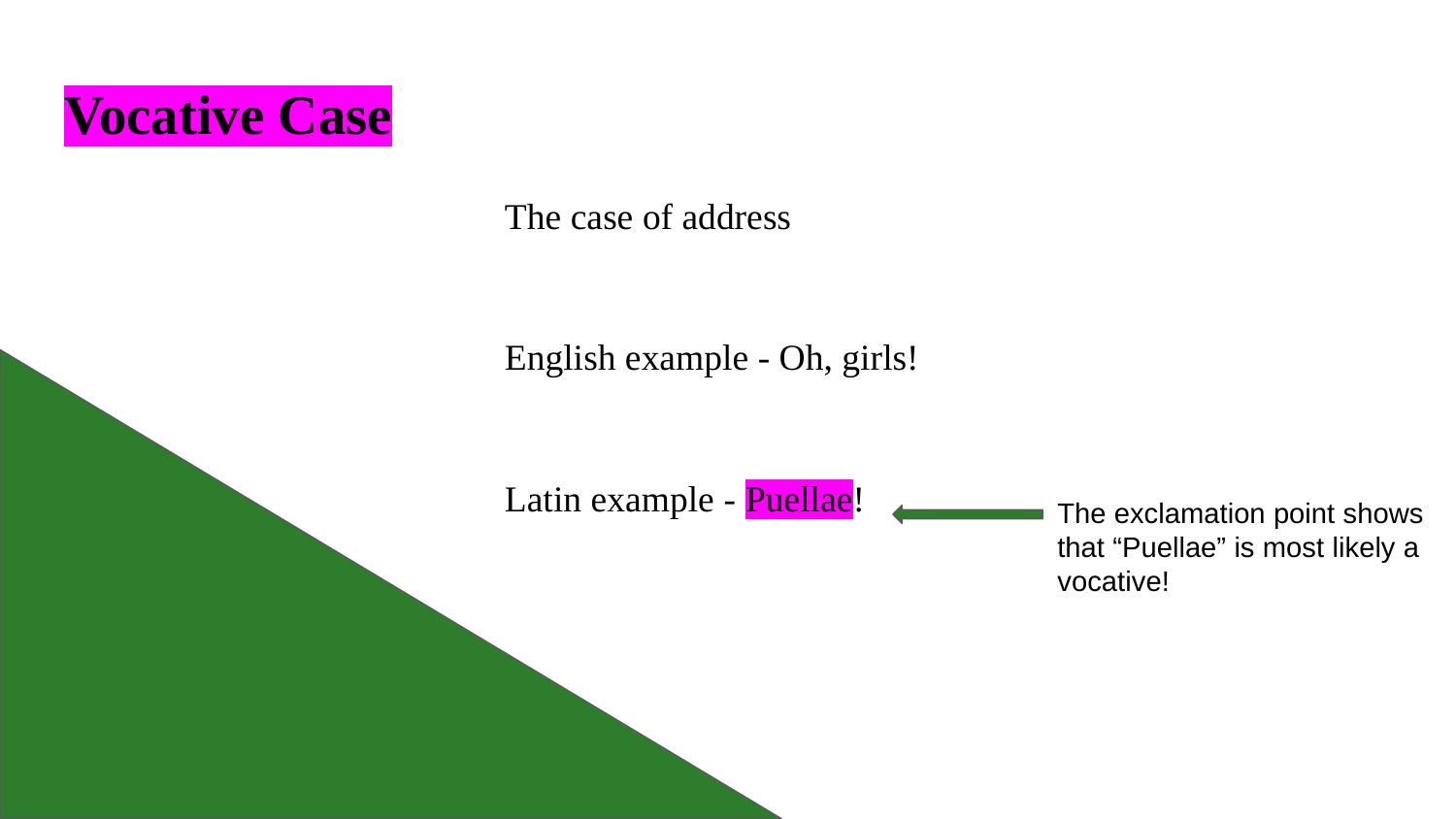

# Vocative Case
The case of address

English example - Oh, girls!

Latin example - Puellae!

The exclamation point shows that “Puellae” is most likely a vocative!